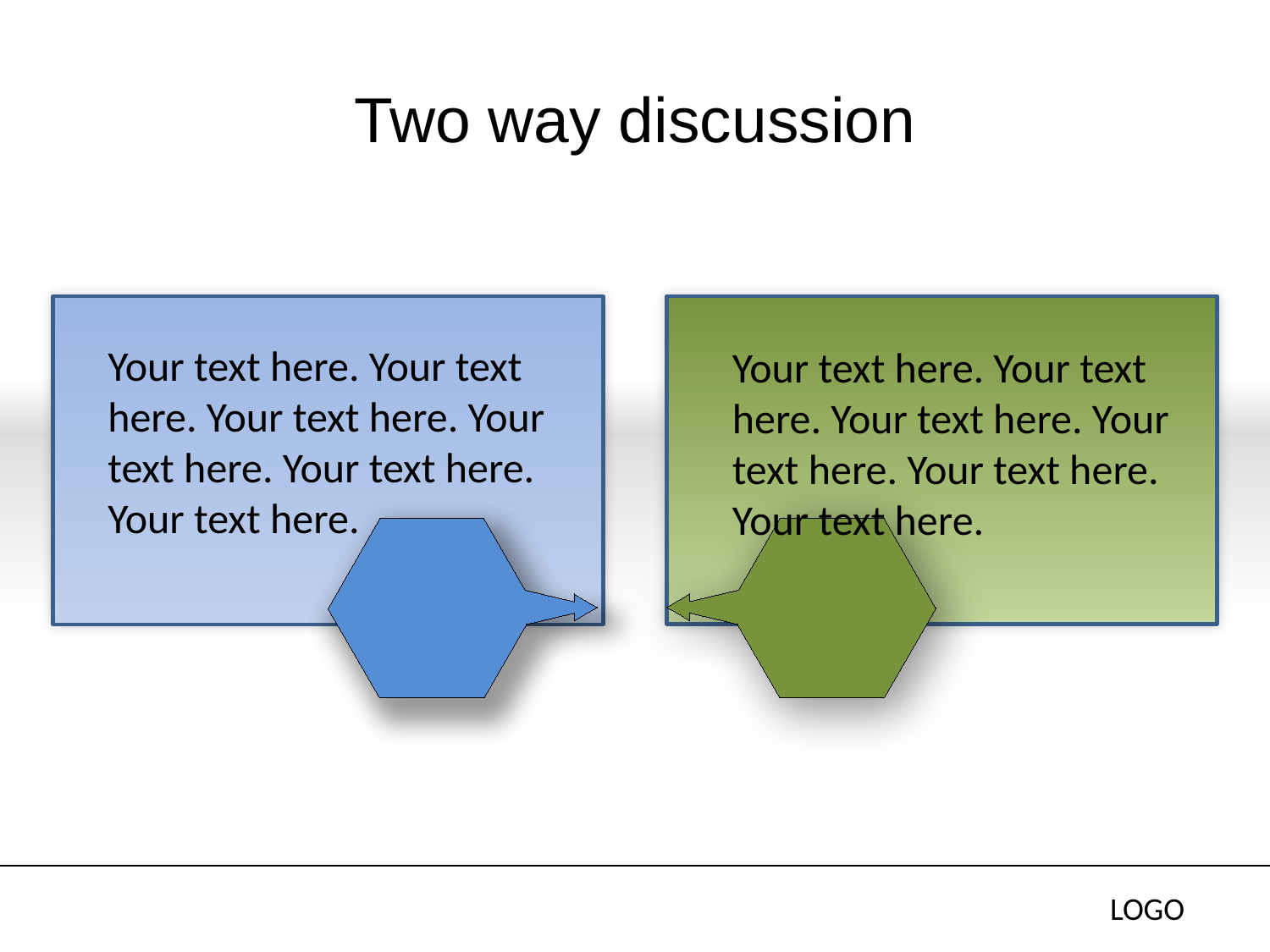

# Two way discussion

Your text here. Your text here. Your text here. Your text here. Your text here. Your text here.
Your text here. Your text here. Your text here. Your text here. Your text here. Your text here.